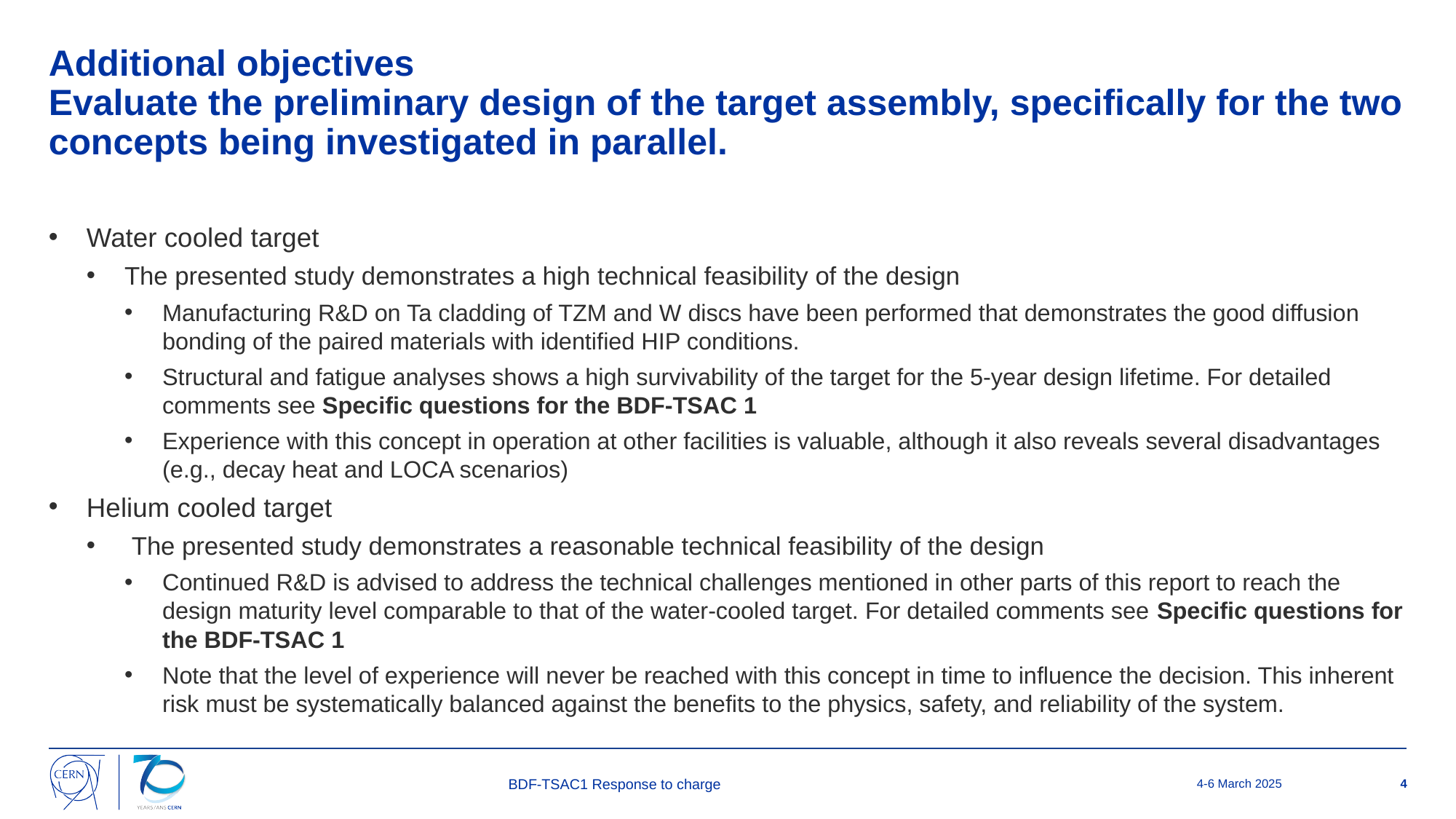

# Additional objectives Evaluate the preliminary design of the target assembly, specifically for the two concepts being investigated in parallel.
Water cooled target
The presented study demonstrates a high technical feasibility of the design
Manufacturing R&D on Ta cladding of TZM and W discs have been performed that demonstrates the good diffusion bonding of the paired materials with identified HIP conditions.
Structural and fatigue analyses shows a high survivability of the target for the 5-year design lifetime. For detailed comments see Specific questions for the BDF-TSAC 1
Experience with this concept in operation at other facilities is valuable, although it also reveals several disadvantages (e.g., decay heat and LOCA scenarios)
Helium cooled target
 The presented study demonstrates a reasonable technical feasibility of the design
Continued R&D is advised to address the technical challenges mentioned in other parts of this report to reach the design maturity level comparable to that of the water-cooled target. For detailed comments see Specific questions for the BDF-TSAC 1
Note that the level of experience will never be reached with this concept in time to influence the decision. This inherent risk must be systematically balanced against the benefits to the physics, safety, and reliability of the system.

BDF-TSAC1 Response to charge
4-6 March 2025
4